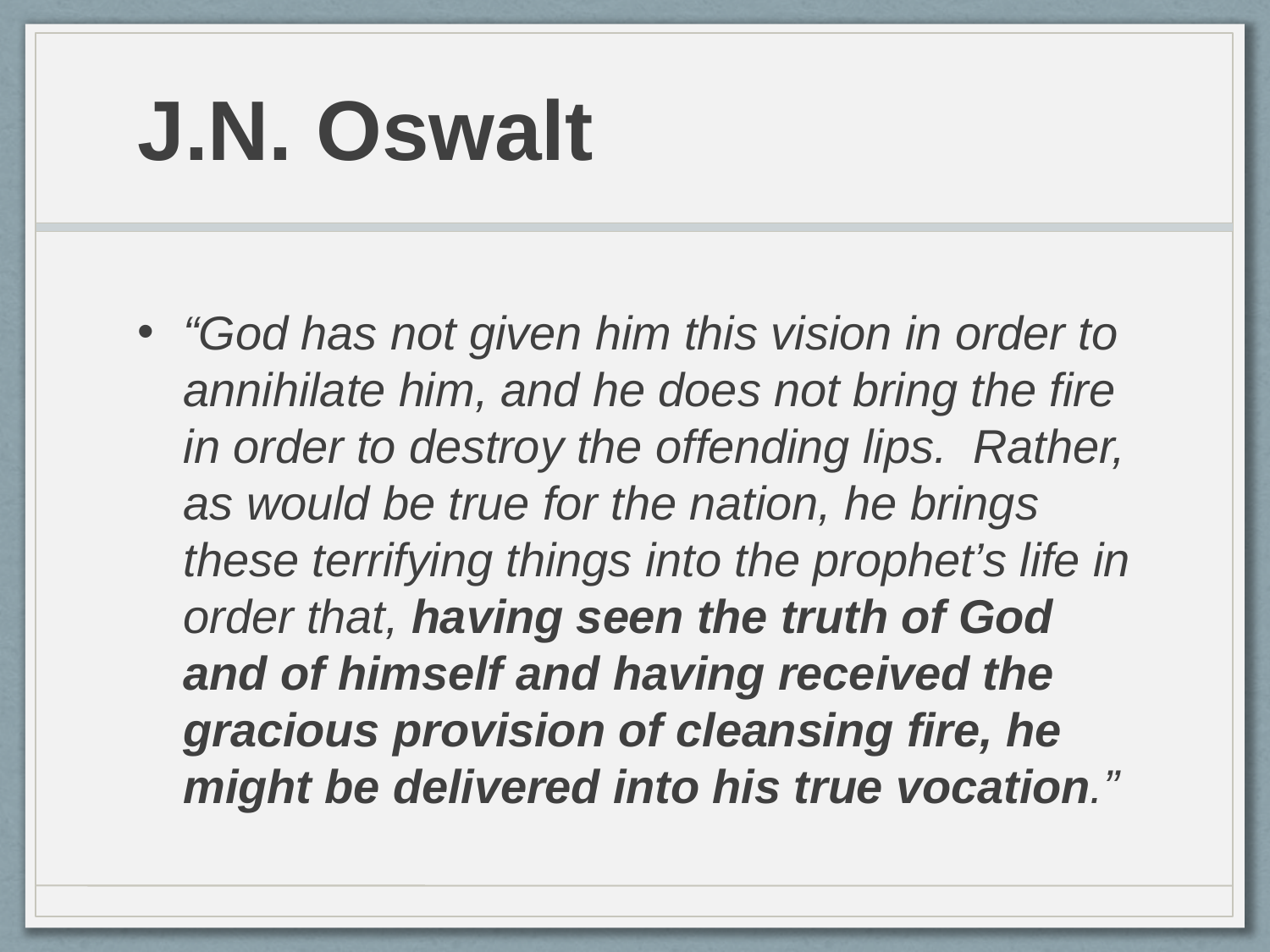

# J.N. Oswalt
“God has not given him this vision in order to annihilate him, and he does not bring the fire in order to destroy the offending lips.  Rather, as would be true for the nation, he brings these terrifying things into the prophet’s life in order that, having seen the truth of God and of himself and having received the gracious provision of cleansing fire, he might be delivered into his true vocation.”